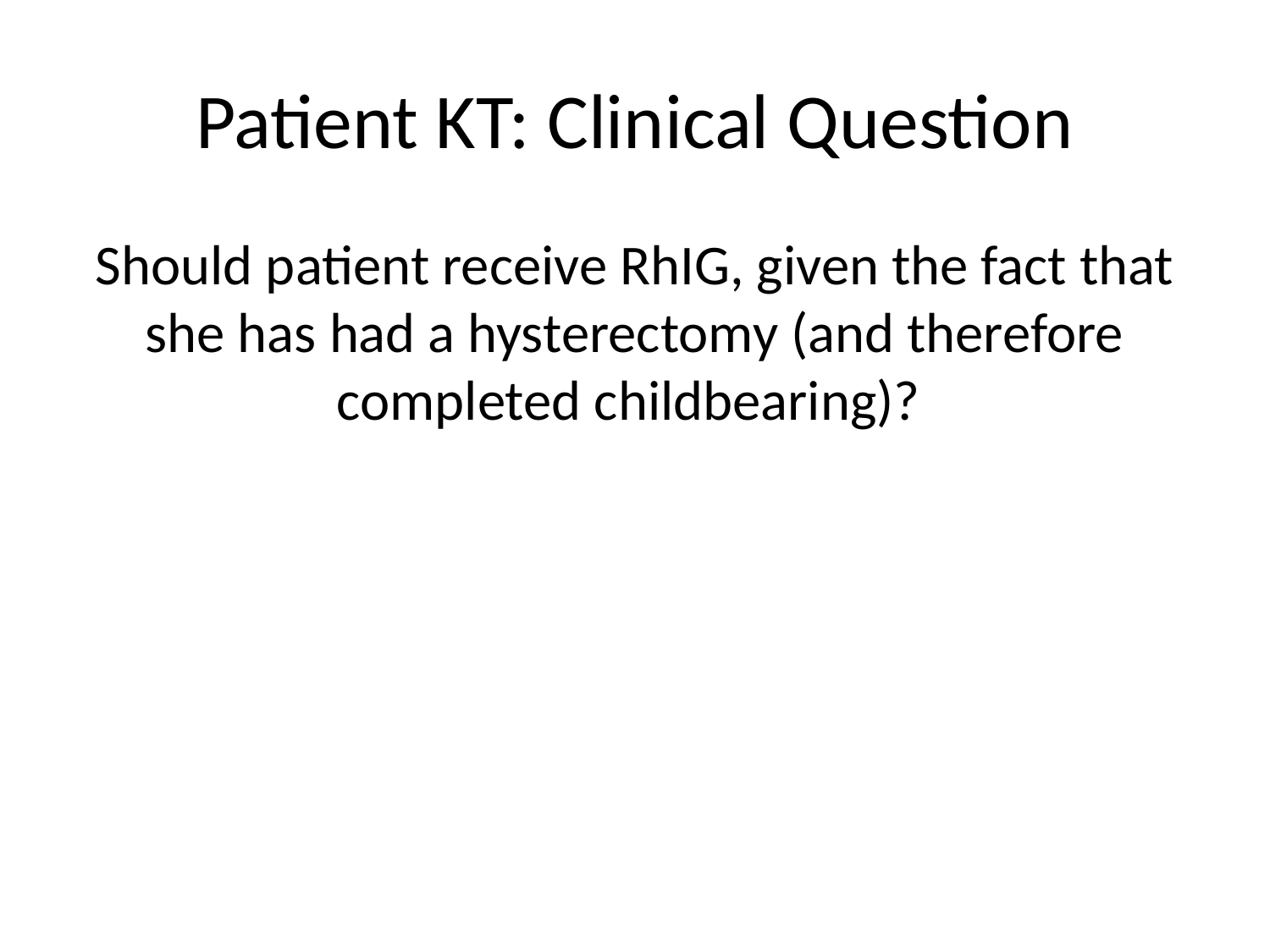

# Patient KT: Clinical Question
Should patient receive RhIG, given the fact that she has had a hysterectomy (and therefore completed childbearing)?